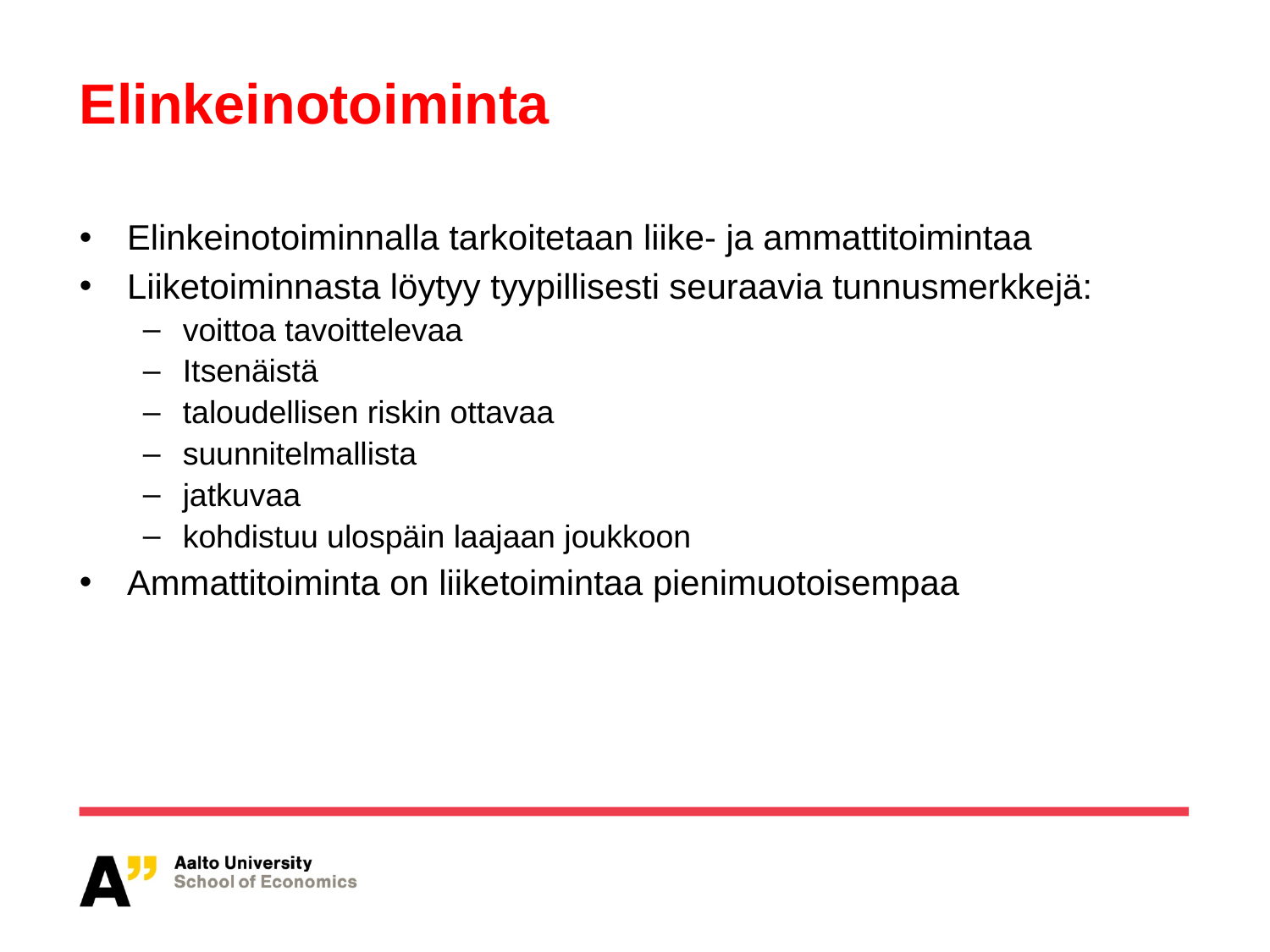

# Elinkeinotoiminta
Elinkeinotoiminnalla tarkoitetaan liike- ja ammattitoimintaa
Liiketoiminnasta löytyy tyypillisesti seuraavia tunnusmerkkejä:
voittoa tavoittelevaa
Itsenäistä
taloudellisen riskin ottavaa
suunnitelmallista
jatkuvaa
kohdistuu ulospäin laajaan joukkoon
Ammattitoiminta on liiketoimintaa pienimuotoisempaa